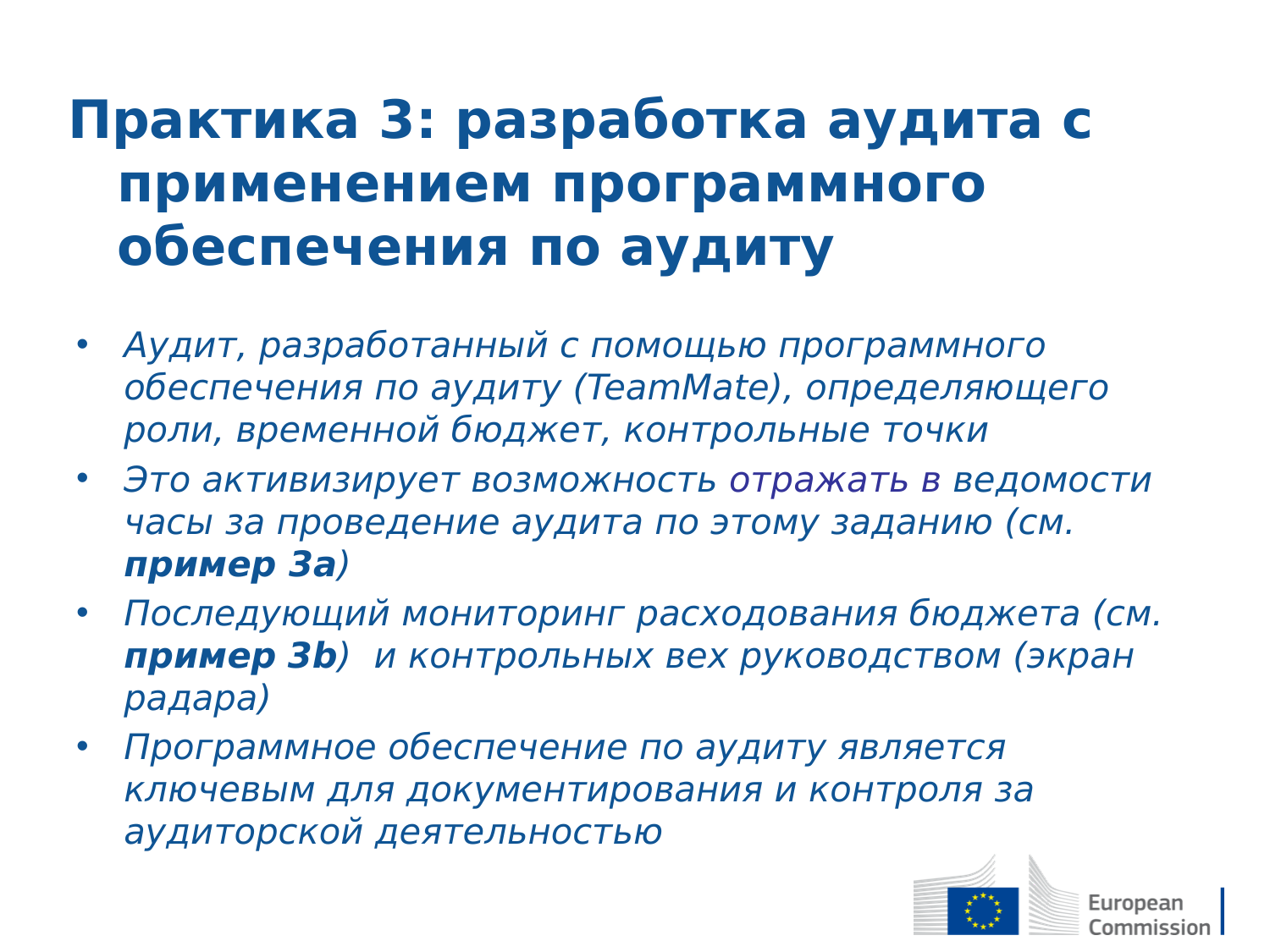

# Практика 3: разработка аудита с применением программного обеспечения по аудиту
Аудит, разработанный с помощью программного обеспечения по аудиту (TeamMate), определяющего роли, временной бюджет, контрольные точки
Это активизирует возможность отражать в ведомости часы за проведение аудита по этому заданию (см. пример 3а)
Последующий мониторинг расходования бюджета (см. пример 3b)  и контрольных вех руководством (экран радара)
Программное обеспечение по аудиту является ключевым для документирования и контроля за аудиторской деятельностью